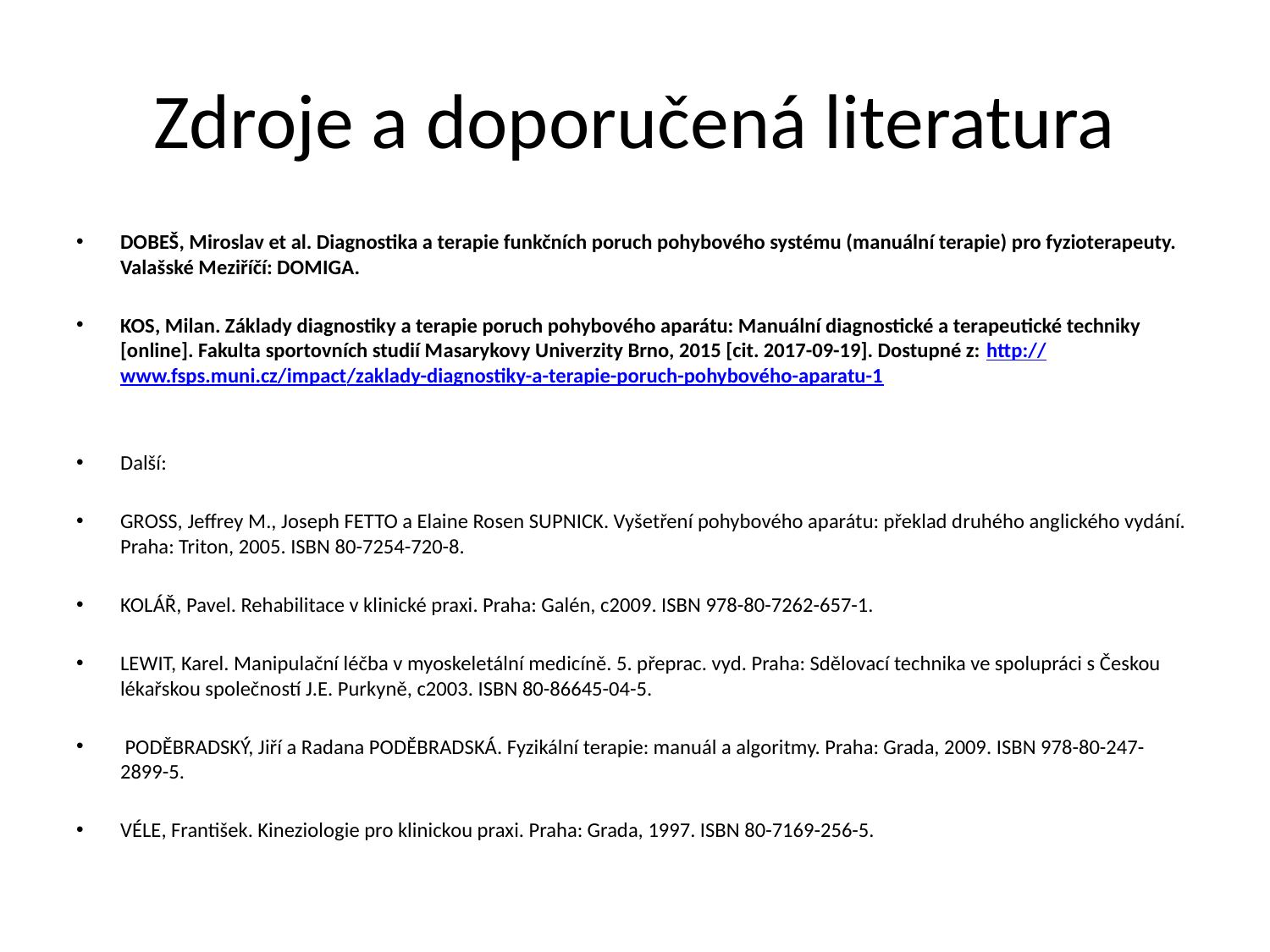

# Zdroje a doporučená literatura
DOBEŠ, Miroslav et al. Diagnostika a terapie funkčních poruch pohybového systému (manuální terapie) pro fyzioterapeuty. Valašské Meziříčí: DOMIGA.

KOS, Milan. Základy diagnostiky a terapie poruch pohybového aparátu: Manuální diagnostické a terapeutické techniky [online]. Fakulta sportovních studií Masarykovy Univerzity Brno, 2015 [cit. 2017-09-19]. Dostupné z: http://www.fsps.muni.cz/impact/zaklady-diagnostiky-a-terapie-poruch-pohybového-aparatu-1

Další:

GROSS, Jeffrey M., Joseph FETTO a Elaine Rosen SUPNICK. Vyšetření pohybového aparátu: překlad druhého anglického vydání. Praha: Triton, 2005. ISBN 80-7254-720-8.

KOLÁŘ, Pavel. Rehabilitace v klinické praxi. Praha: Galén, c2009. ISBN 978-80-7262-657-1.

LEWIT, Karel. Manipulační léčba v myoskeletální medicíně. 5. přeprac. vyd. Praha: Sdělovací technika ve spolupráci s Českou lékařskou společností J.E. Purkyně, c2003. ISBN 80-86645-04-5.

 PODĚBRADSKÝ, Jiří a Radana PODĚBRADSKÁ. Fyzikální terapie: manuál a algoritmy. Praha: Grada, 2009. ISBN 978-80-247-2899-5.

VÉLE, František. Kineziologie pro klinickou praxi. Praha: Grada, 1997. ISBN 80-7169-256-5.